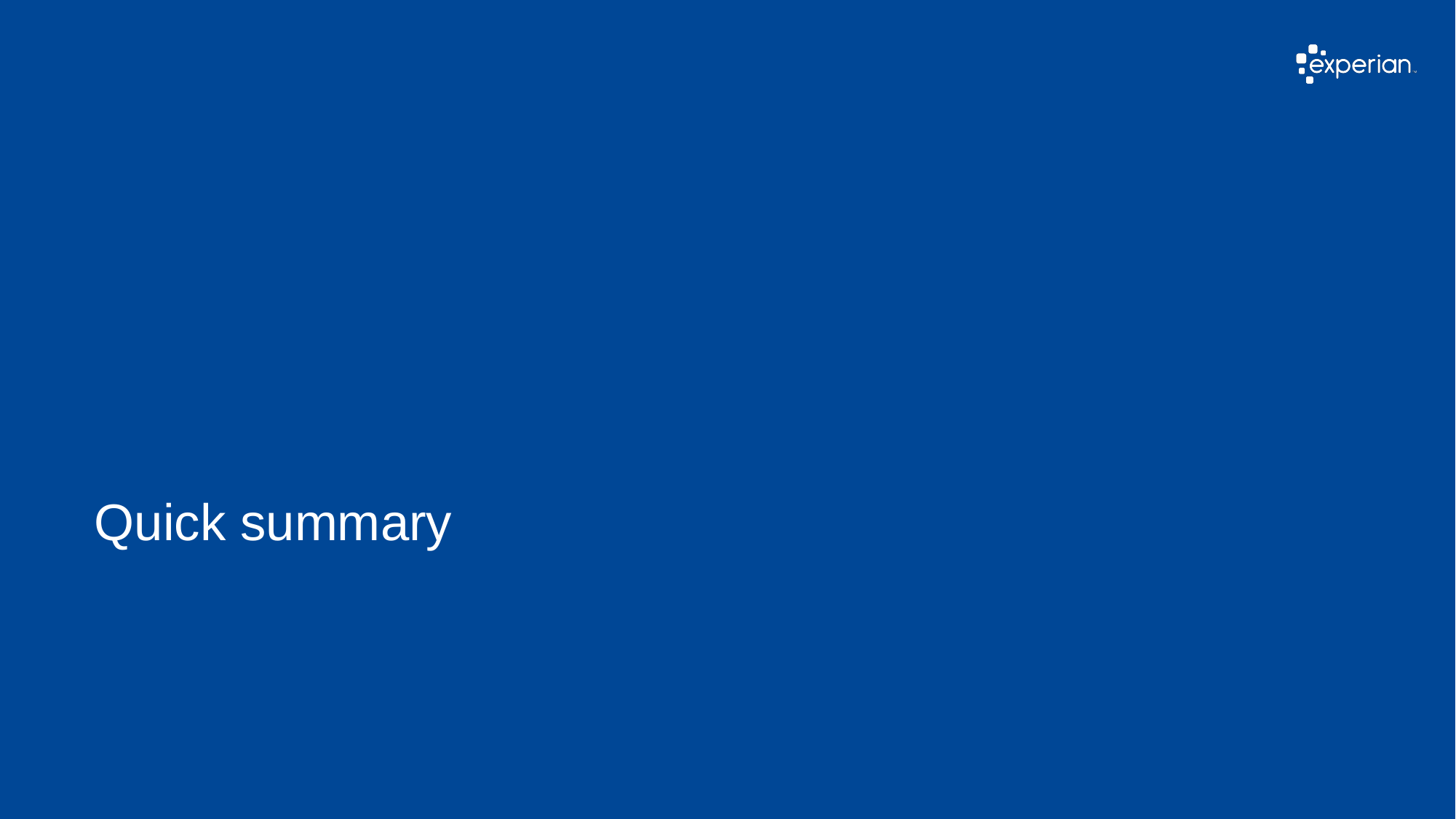

# Quick summary
© Experian | Confidential
27